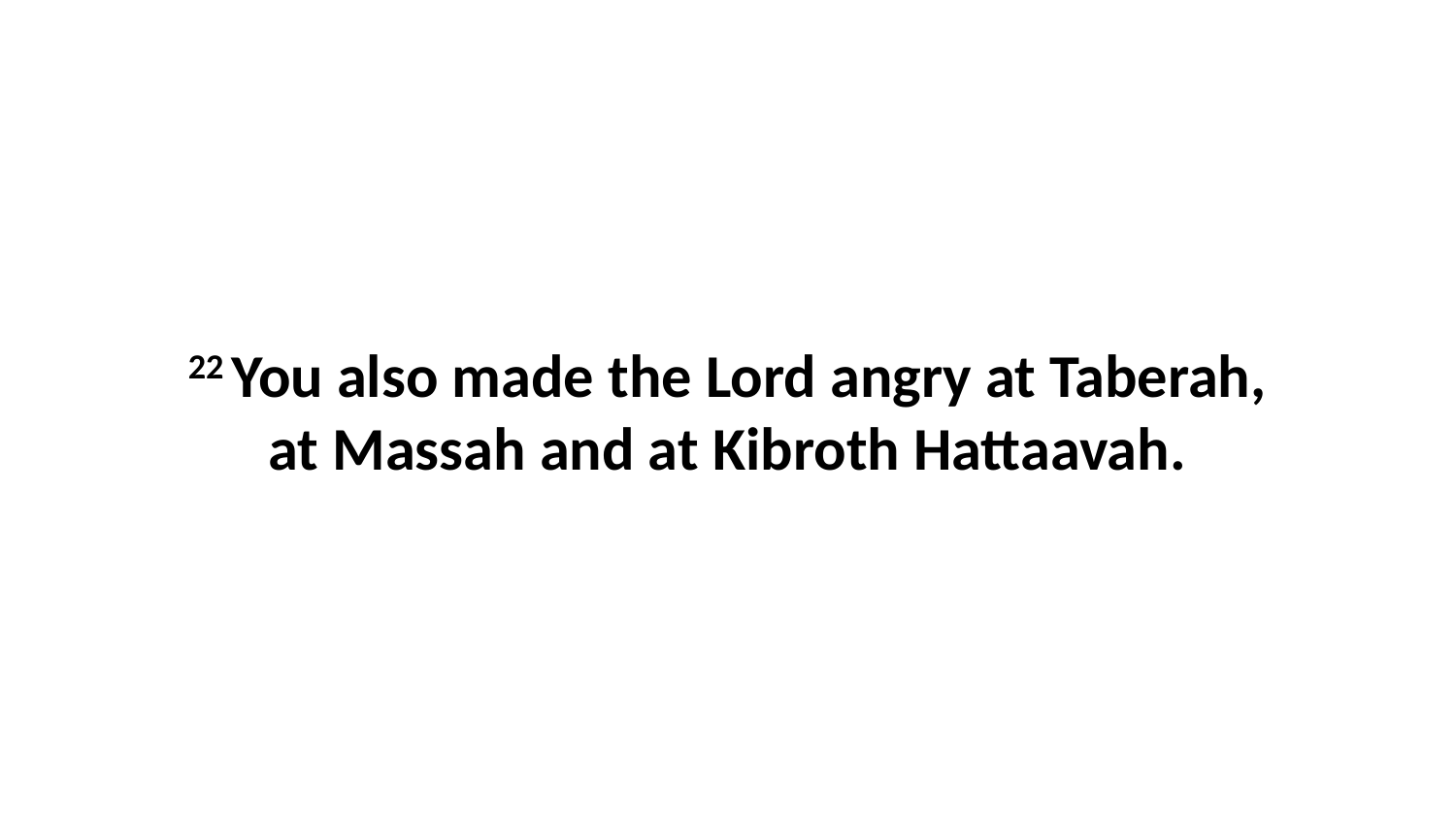

22 You also made the Lord angry at Taberah, at Massah and at Kibroth Hattaavah.